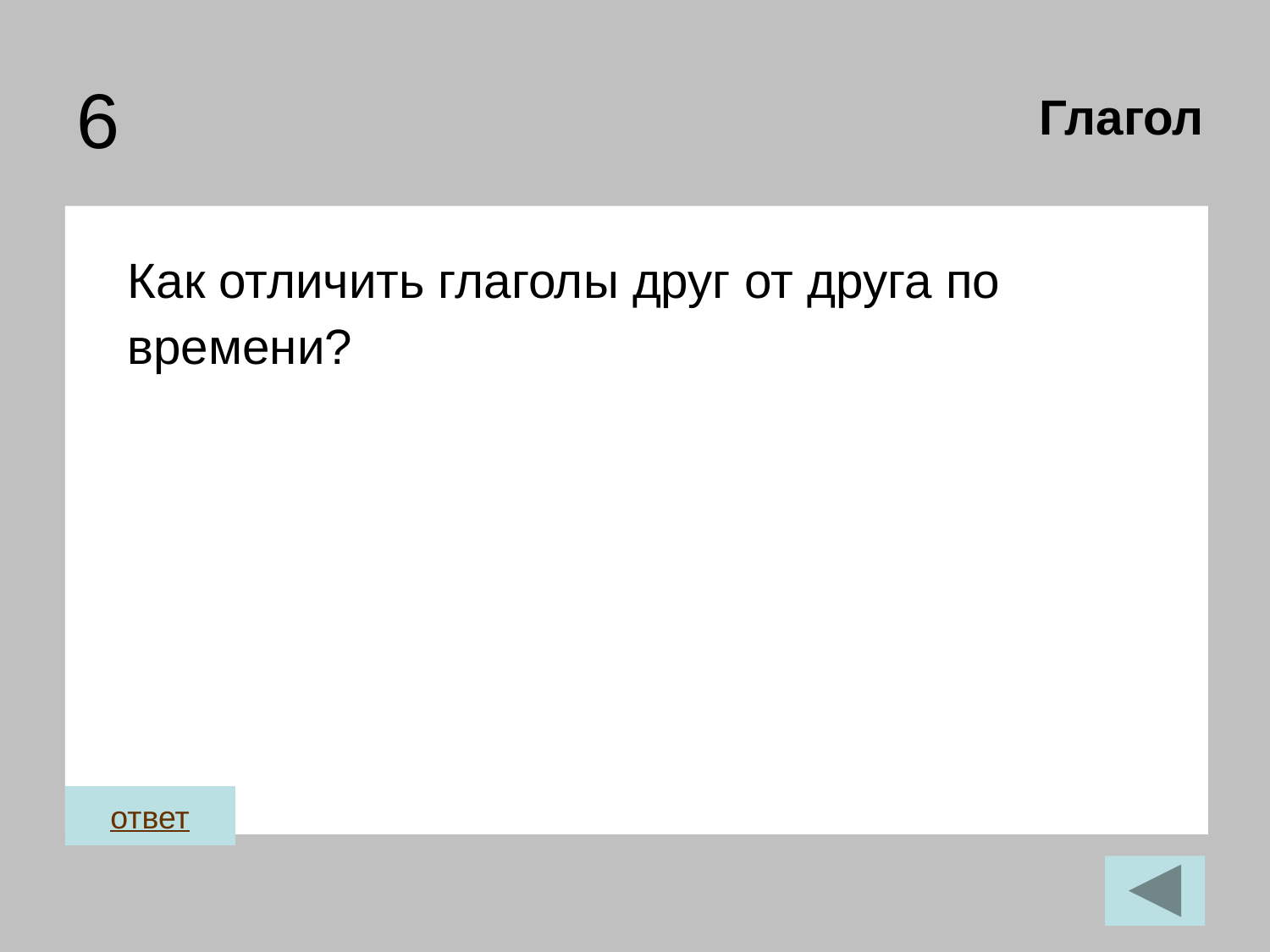

Глагол
6

Как отличить глаголы друг от друга по времени?
ответ